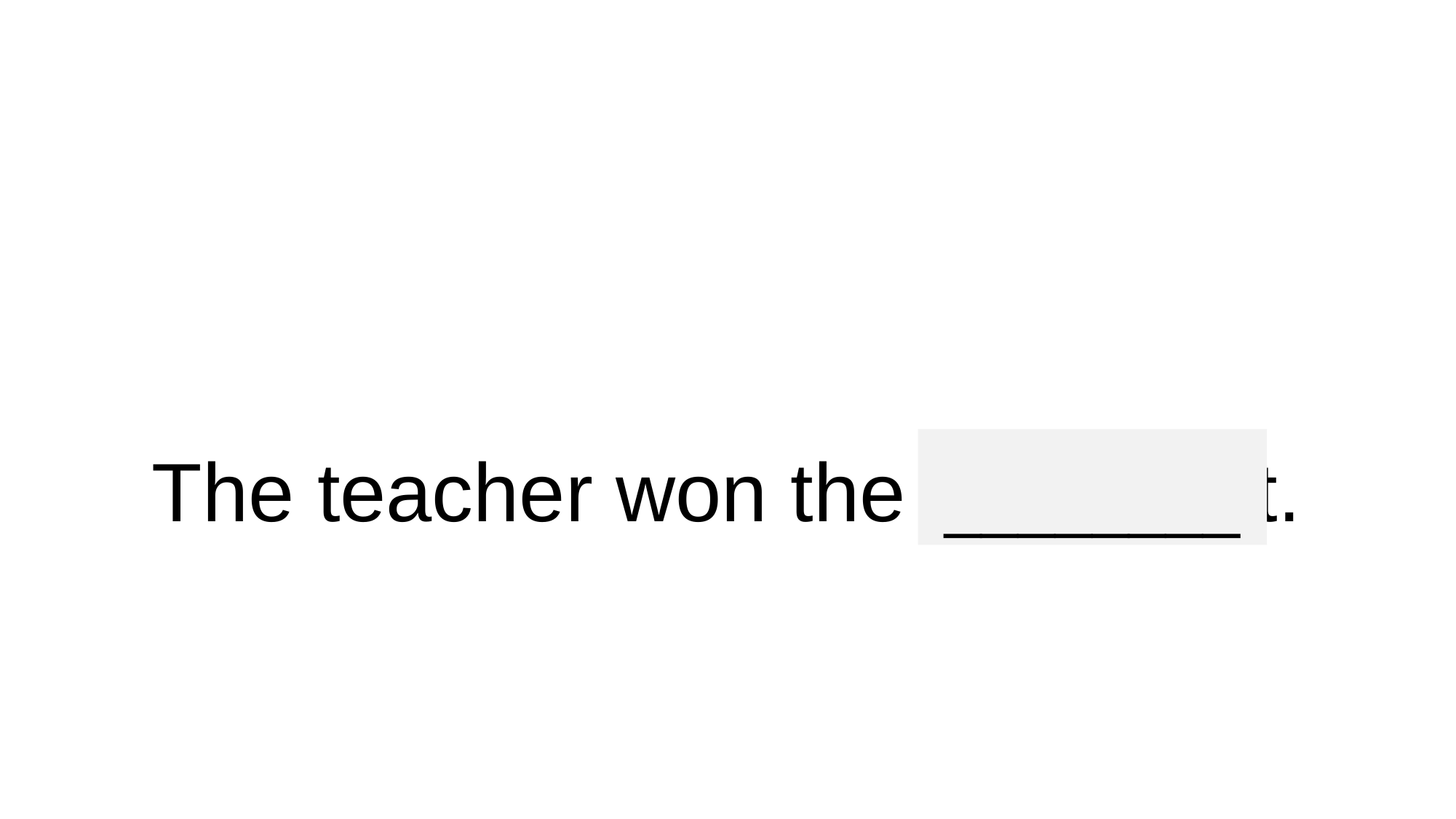

# The teacher won the argument.
________